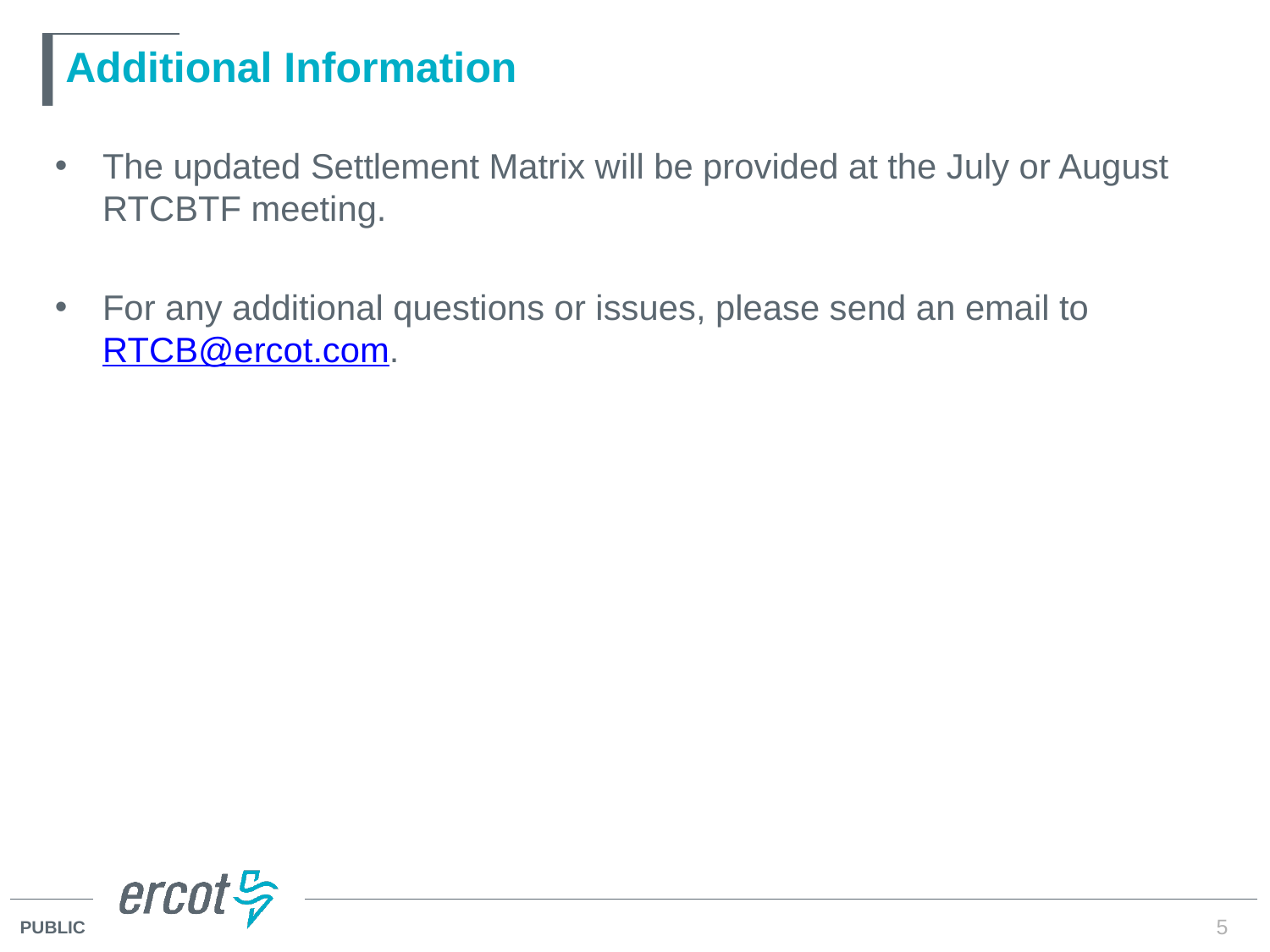

# Additional Information
The updated Settlement Matrix will be provided at the July or August RTCBTF meeting.

For any additional questions or issues, please send an email to RTCB@ercot.com.
5